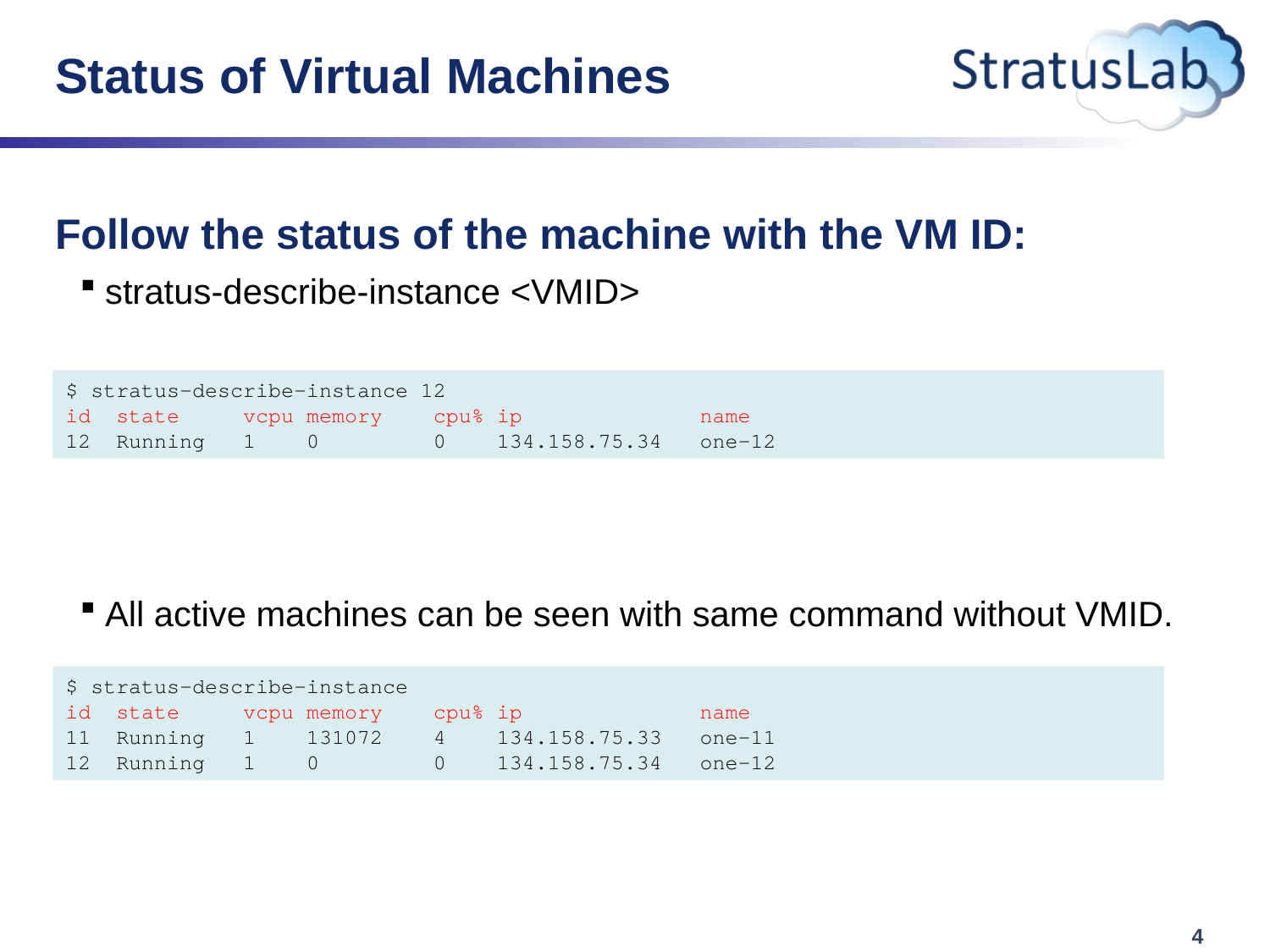

# Status of Virtual Machines
Follow the status of the machine with the VM ID:
stratus-describe-instance <VMID>

All active machines can be seen with same command without VMID.

$ stratus-describe-instance 12
id  state     vcpu memory    cpu% ip              name
12  Running   1    0         0    134.158.75.34   one-12
$ stratus-describe-instance
id  state     vcpu memory    cpu% ip              name
11  Running   1    131072    4    134.158.75.33   one-11
12  Running   1    0         0    134.158.75.34   one-12